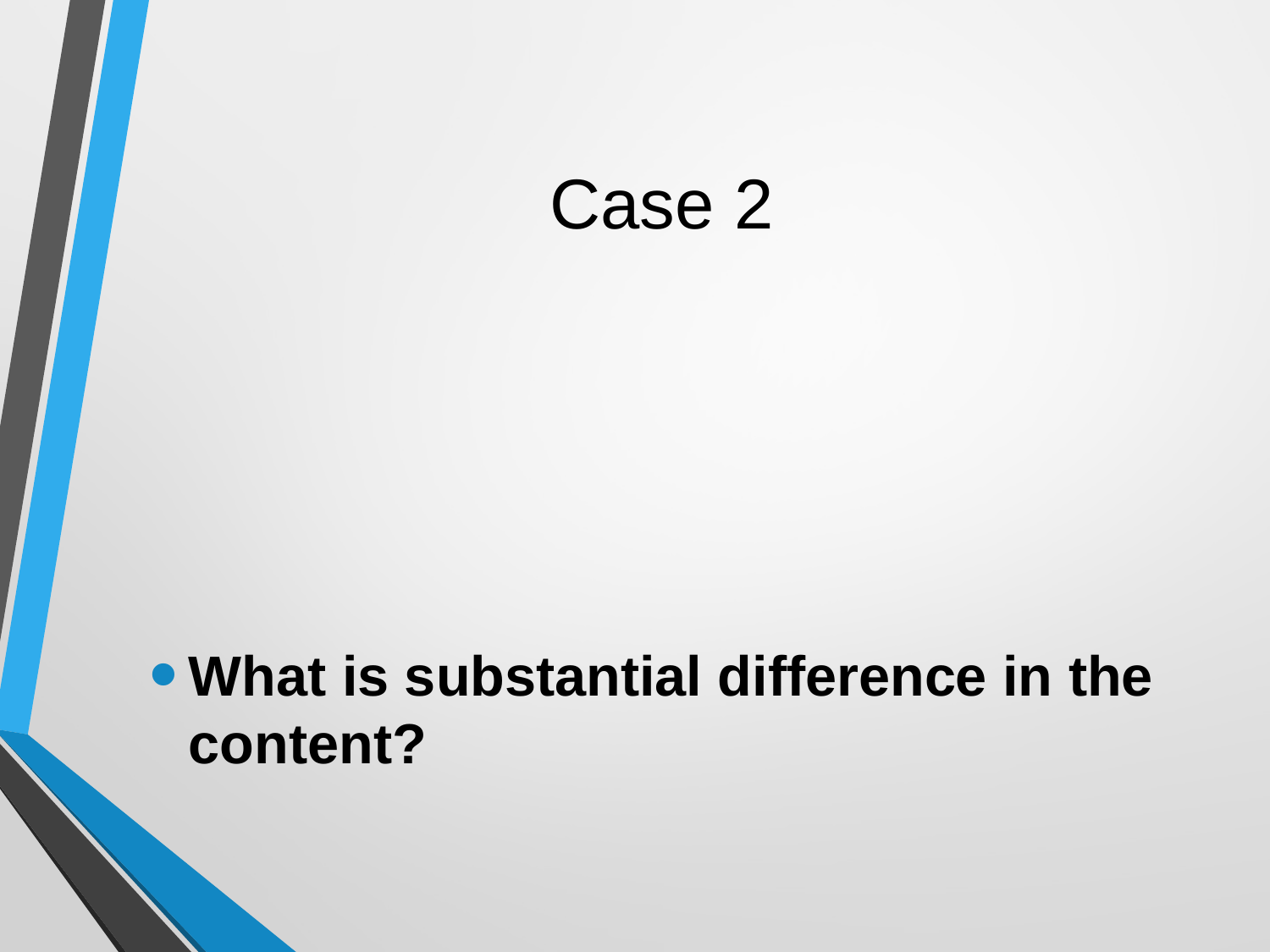

# Case 2

What is substantial difference in the content?